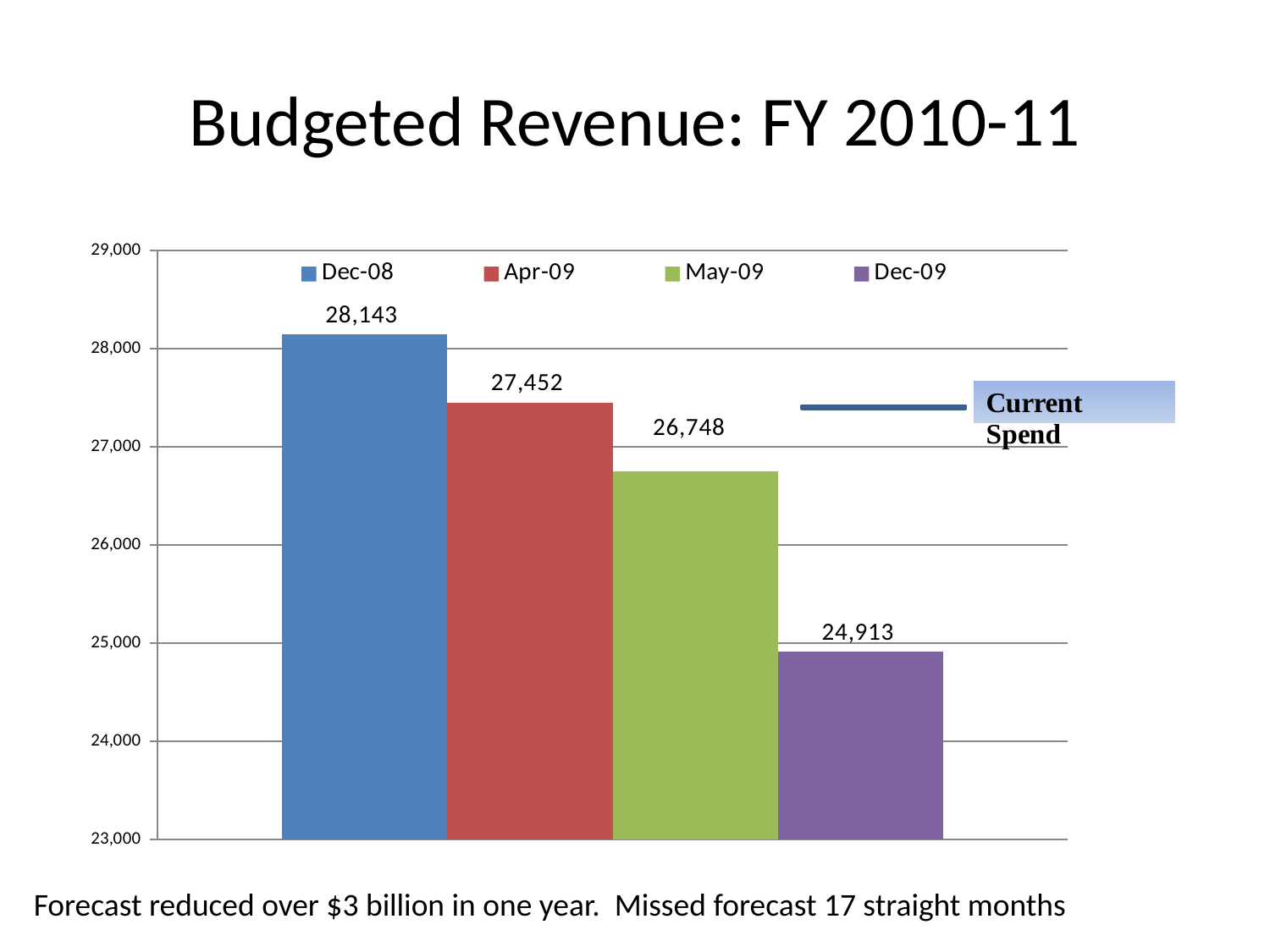

# Budgeted Revenue: FY 2010-11

### Chart

| Category | Dec-08 | Apr-09 | May-09 | Dec-09 |
|---|---|---|---|---|
Forecast reduced over $3 billion in one year.  Missed forecast 17 straight months